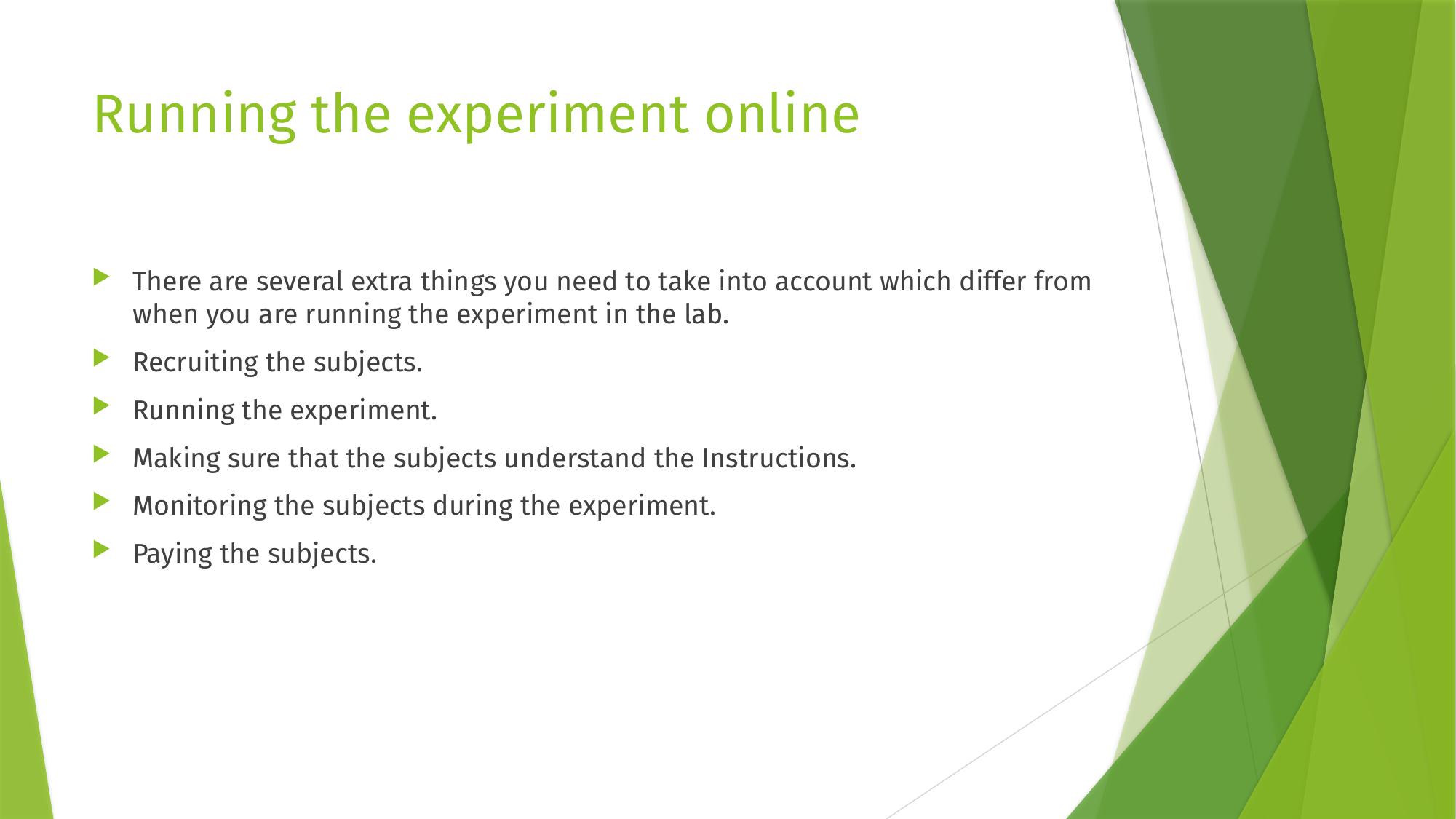

# Running the experiment online
There are several extra things you need to take into account which differ from when you are running the experiment in the lab.
Recruiting the subjects.
Running the experiment.
Making sure that the subjects understand the Instructions.
Monitoring the subjects during the experiment.
Paying the subjects.